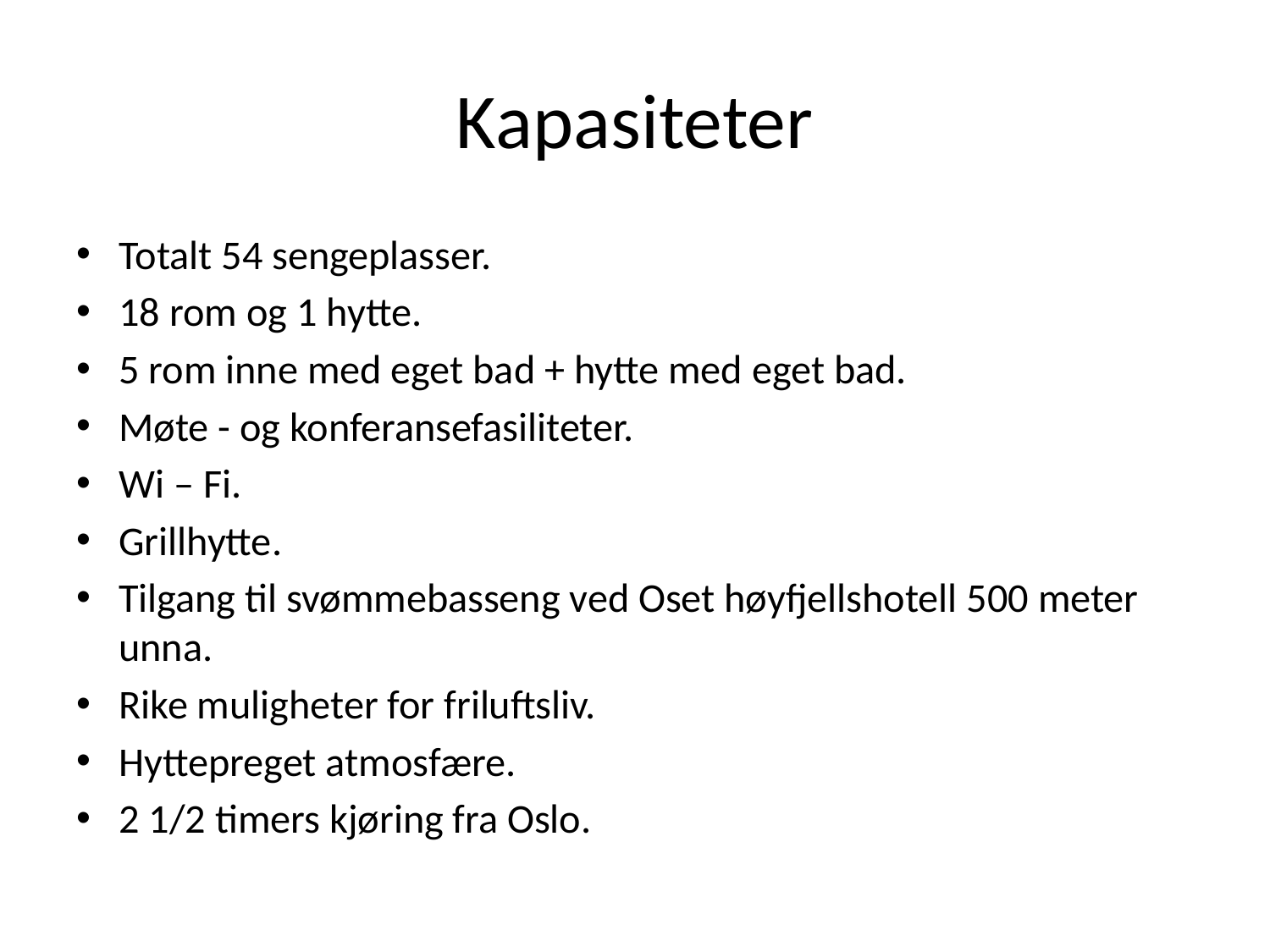

# Kapasiteter
Totalt 54 sengeplasser.
18 rom og 1 hytte.
5 rom inne med eget bad + hytte med eget bad.
Møte - og konferansefasiliteter.
Wi – Fi.
Grillhytte.
Tilgang til svømmebasseng ved Oset høyfjellshotell 500 meter unna.
Rike muligheter for friluftsliv.
Hyttepreget atmosfære.
2 1/2 timers kjøring fra Oslo.